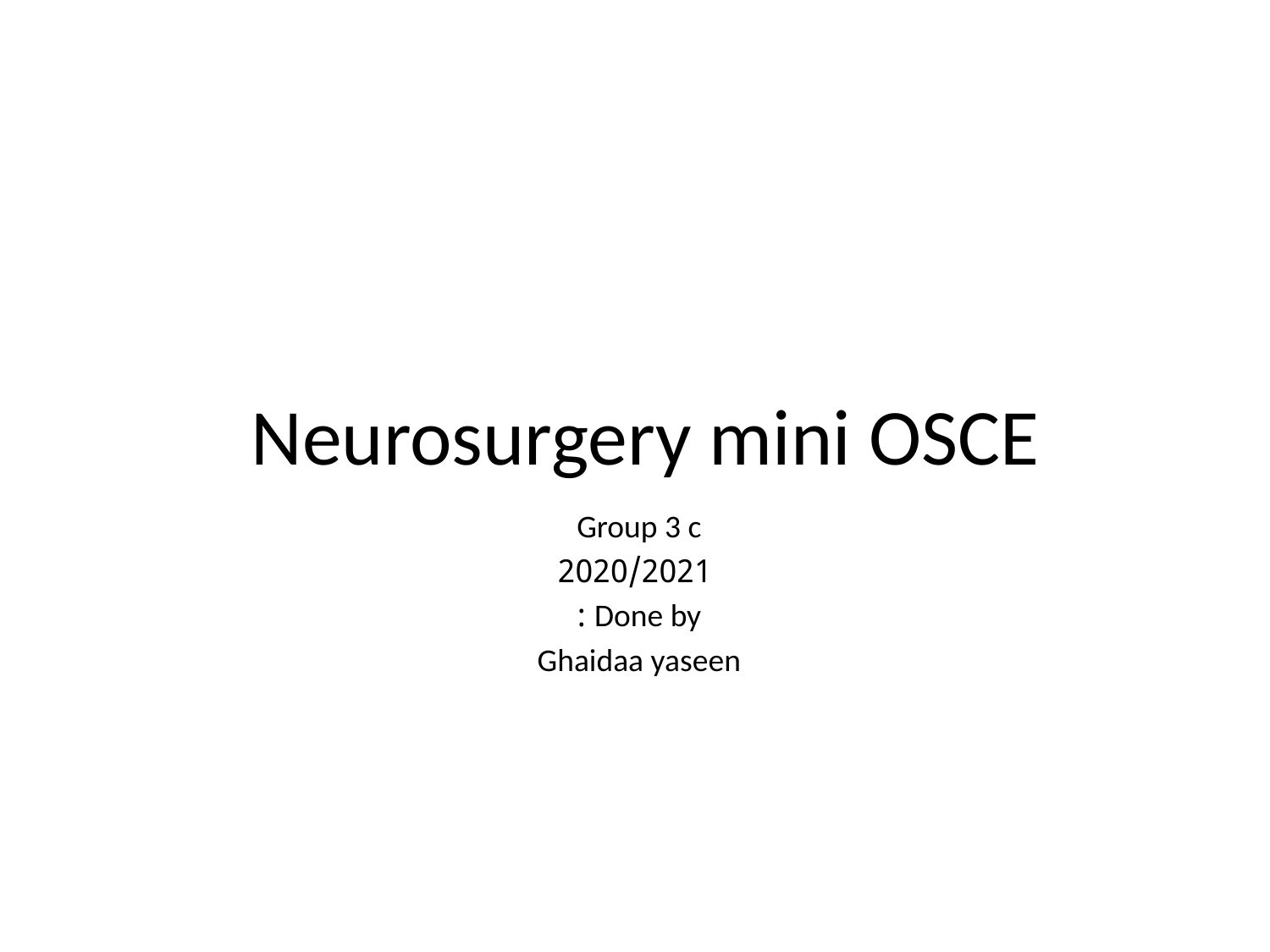

# Neurosurgery mini OSCE
Group 3 c
2020/2021
Done by :
Ghaidaa yaseen